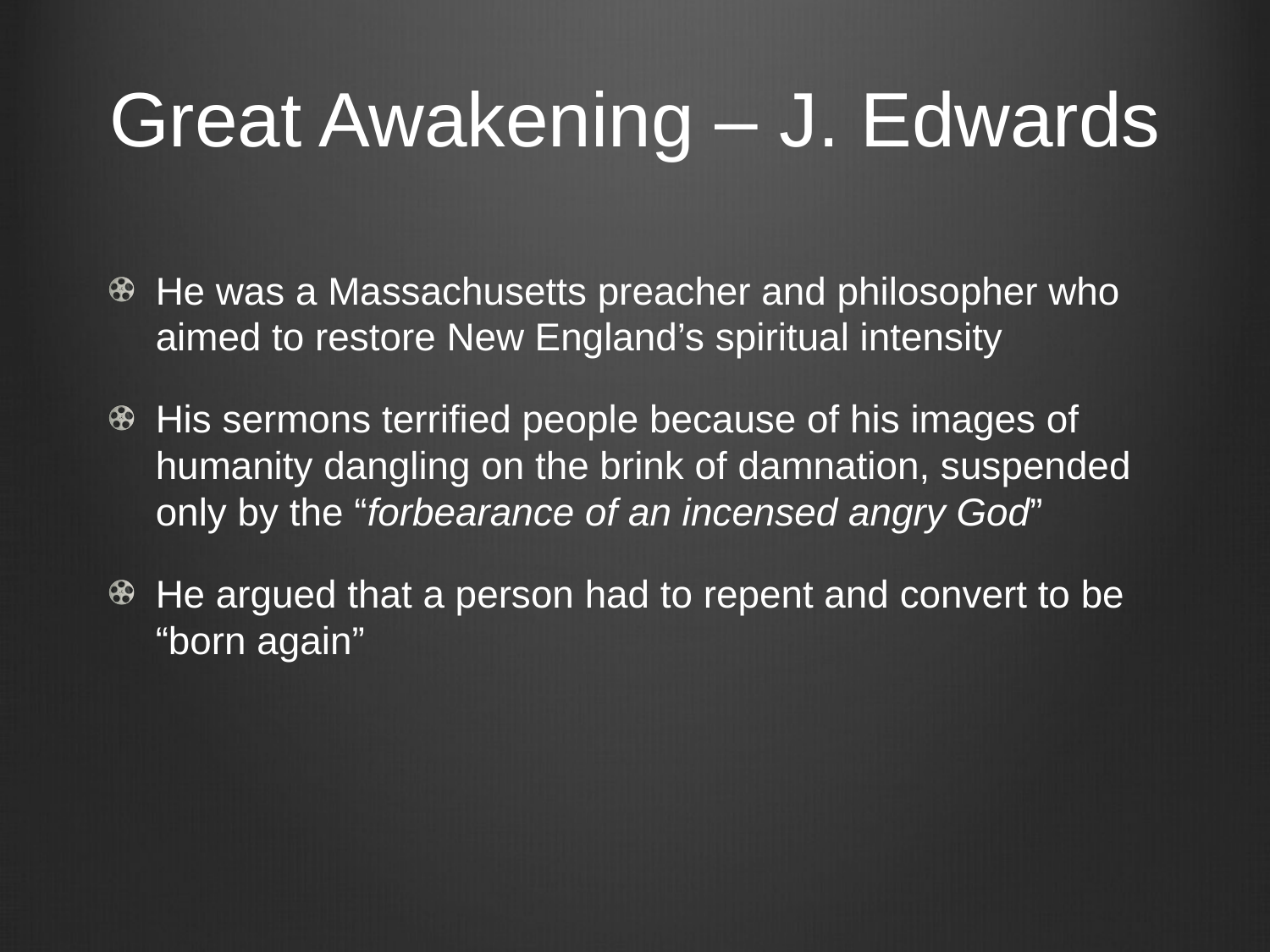

# Great Awakening – J. Edwards
He was a Massachusetts preacher and philosopher who aimed to restore New England’s spiritual intensity
His sermons terrified people because of his images of humanity dangling on the brink of damnation, suspended only by the “forbearance of an incensed angry God”
He argued that a person had to repent and convert to be “born again”